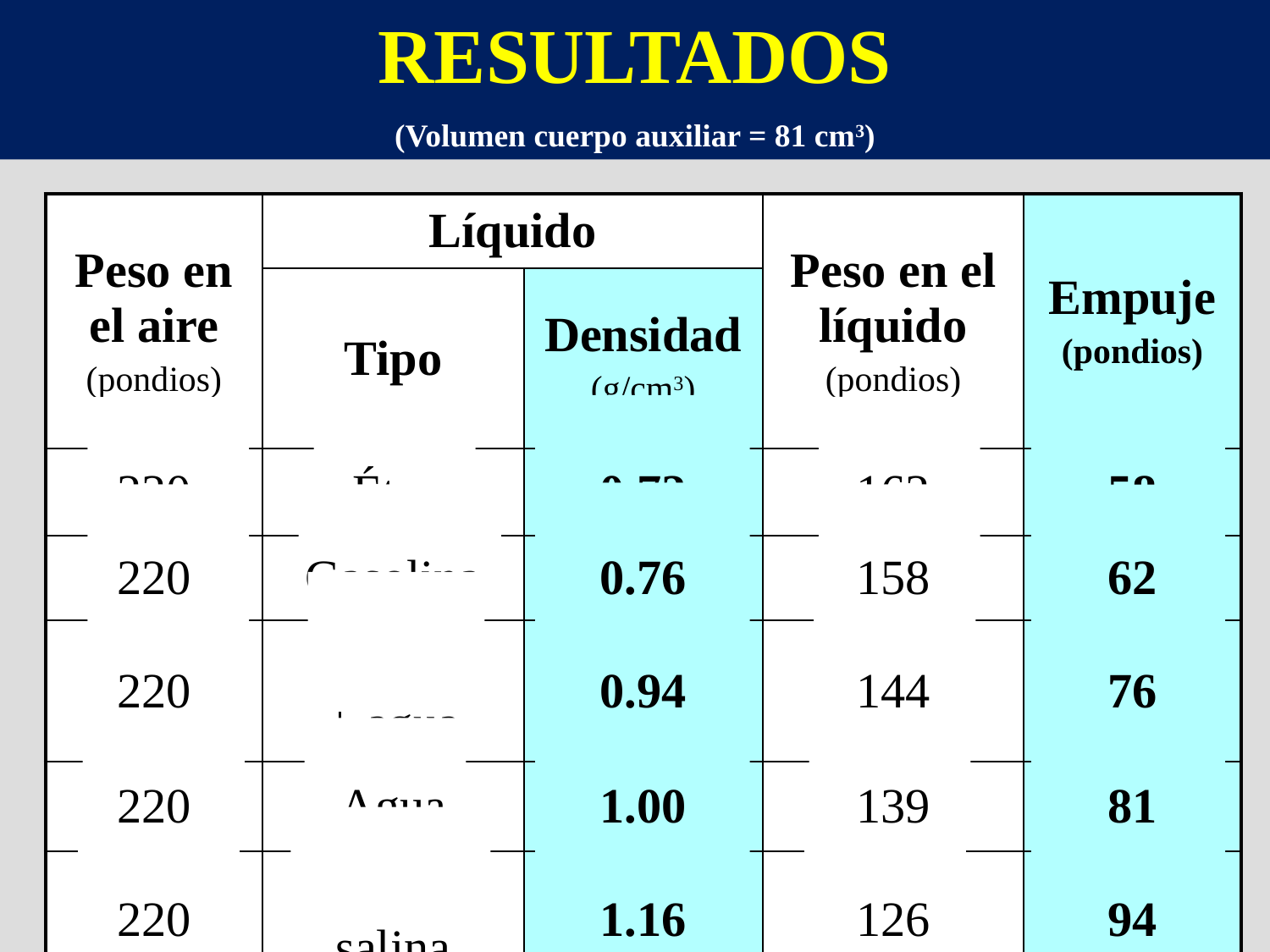

RESULTADOS
(Volumen cuerpo auxiliar = 81 cm3)
| Peso en el aire (pondios) | Líquido |  | Peso en el líquido (pondios) | Empuje (pondios) |
| --- | --- | --- | --- | --- |
|  | Tipo | Densidad (g/cm3) |  |  |
| 220 | Éter | 0.72 | 162 | 58 |
| 220 | Gasolina | 0.76 | 158 | 62 |
| 220 | Alcohol + agua | 0.94 | 144 | 76 |
| 220 | Agua | 1.00 | 139 | 81 |
| 220 | Solución salina | 1.16 | 126 | 94 |